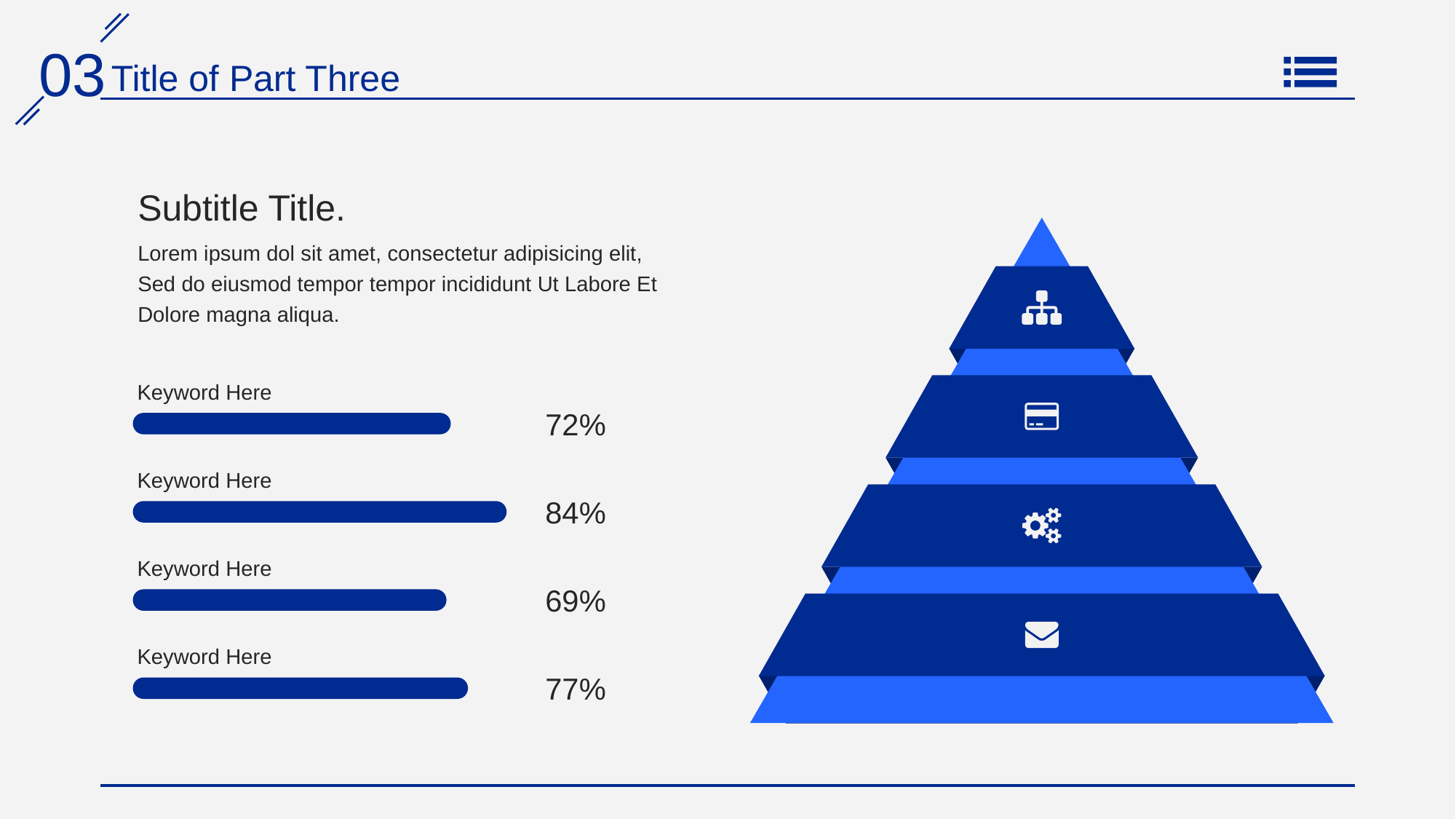

Subtitle Title.

Lorem ipsum dol sit amet, consectetur adipisicing elit, Sed do eiusmod tempor tempor incididunt Ut Labore Et Dolore magna aliqua.

Keyword Here
72%

Keyword Here
84%

Keyword Here
69%

Keyword Here
77%